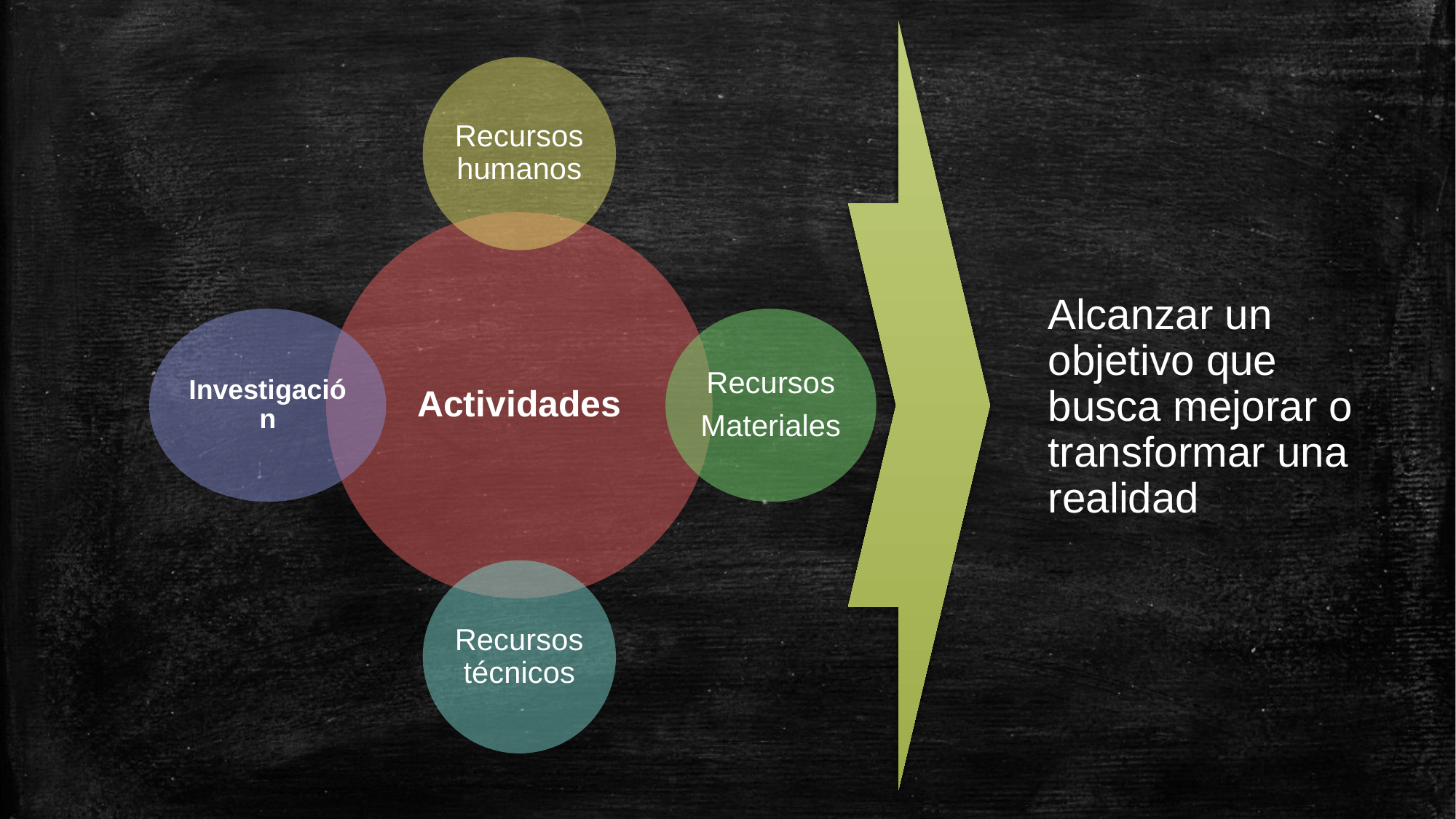

Actividades
Recursos humanos
Recursos
Materiales
Recursos técnicos
Investigación
Alcanzar un objetivo que busca mejorar o transformar una realidad